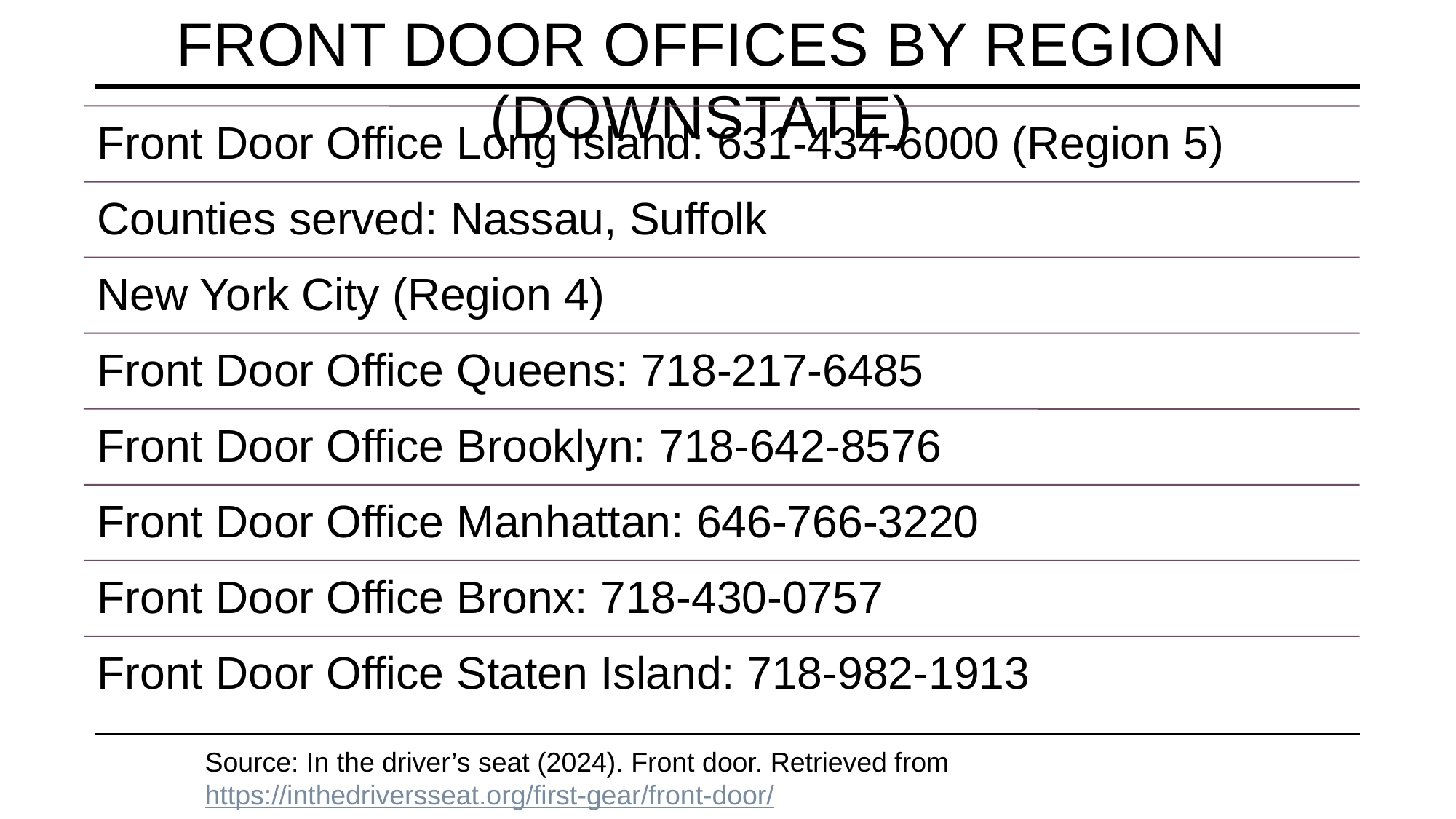

# Front door offices by region (downstate)
Front Door Office Long Island: 631-434-6000 (Region 5)
Counties served: Nassau, Suffolk
New York City (Region 4)
Front Door Office Queens: 718-217-6485
Front Door Office Brooklyn: 718-642-8576
Front Door Office Manhattan: 646-766-3220
Front Door Office Bronx: 718-430-0757
Front Door Office Staten Island: 718-982-1913
Source: In the driver’s seat (2024). Front door. Retrieved from https://inthedriversseat.org/first-gear/front-door/